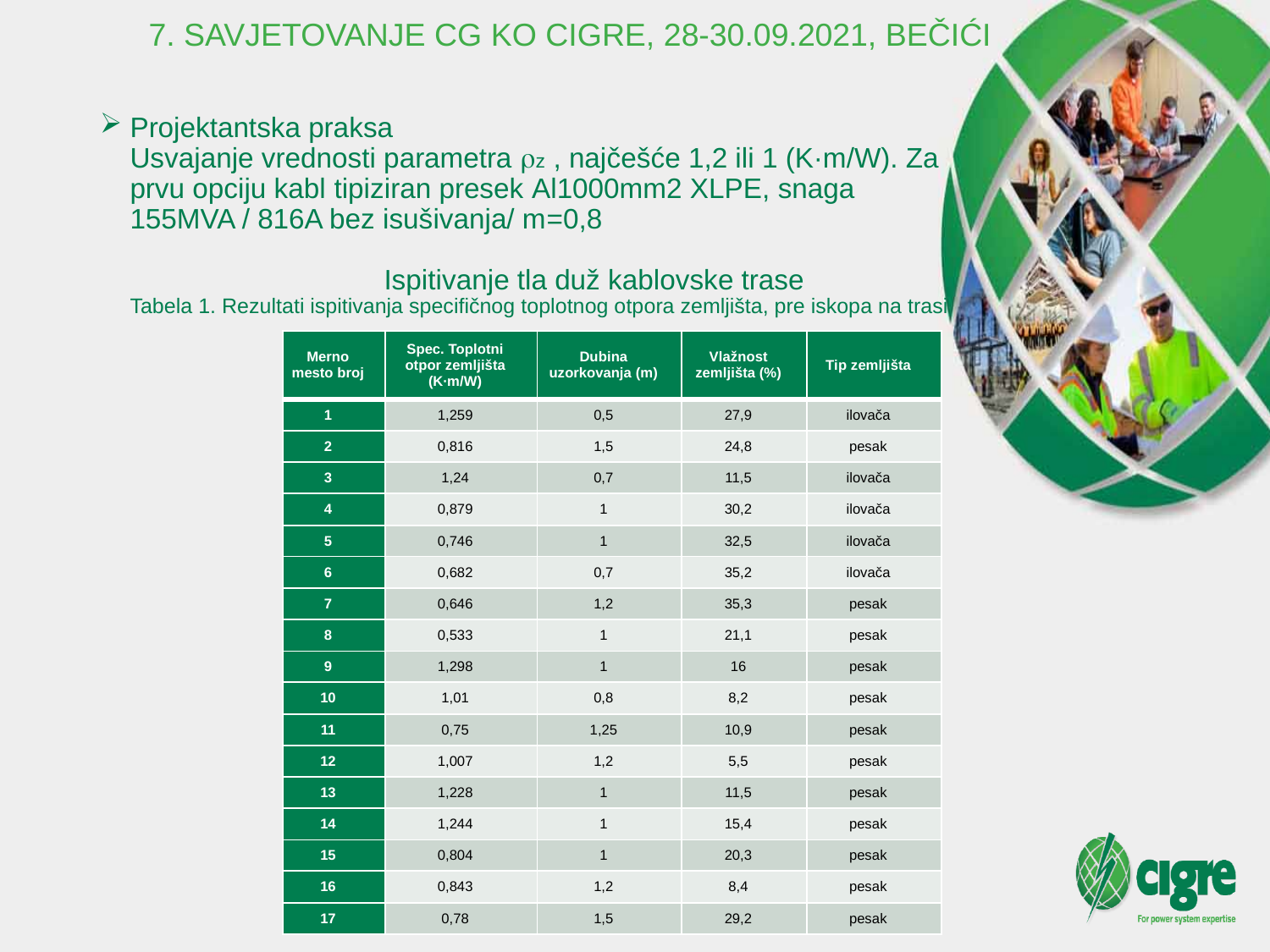

7. SAVJETOVANJE CG KO CIGRE, 28-30.09.2021, BEČIĆI
# Projektantska praksa Usvajanje vrednosti parametra ρz , najčešće 1,2 ili 1 (K·m/W). Za prvu opciju kabl tipiziran presek Al1000mm2 XLPE, snaga 155MVA / 816A bez isušivanja/ m=0,8 Ispitivanje tla duž kablovske trase Tabela 1. Rezultati ispitivanja specifičnog toplotnog otpora zemljišta, pre iskopa na trasi
| Merno mesto broj | Spec. Toplotni otpor zemljišta (K∙m/W) | Dubina uzorkovanja (m) | Vlažnost zemljišta (%) | Tip zemljišta |
| --- | --- | --- | --- | --- |
| 1 | 1,259 | 0,5 | 27,9 | ilovača |
| 2 | 0,816 | 1,5 | 24,8 | pesak |
| 3 | 1,24 | 0,7 | 11,5 | ilovača |
| 4 | 0,879 | 1 | 30,2 | ilovača |
| 5 | 0,746 | 1 | 32,5 | ilovača |
| 6 | 0,682 | 0,7 | 35,2 | ilovača |
| 7 | 0,646 | 1,2 | 35,3 | pesak |
| 8 | 0,533 | 1 | 21,1 | pesak |
| 9 | 1,298 | 1 | 16 | pesak |
| 10 | 1,01 | 0,8 | 8,2 | pesak |
| 11 | 0,75 | 1,25 | 10,9 | pesak |
| 12 | 1,007 | 1,2 | 5,5 | pesak |
| 13 | 1,228 | 1 | 11,5 | pesak |
| 14 | 1,244 | 1 | 15,4 | pesak |
| 15 | 0,804 | 1 | 20,3 | pesak |
| 16 | 0,843 | 1,2 | 8,4 | pesak |
| 17 | 0,78 | 1,5 | 29,2 | pesak |